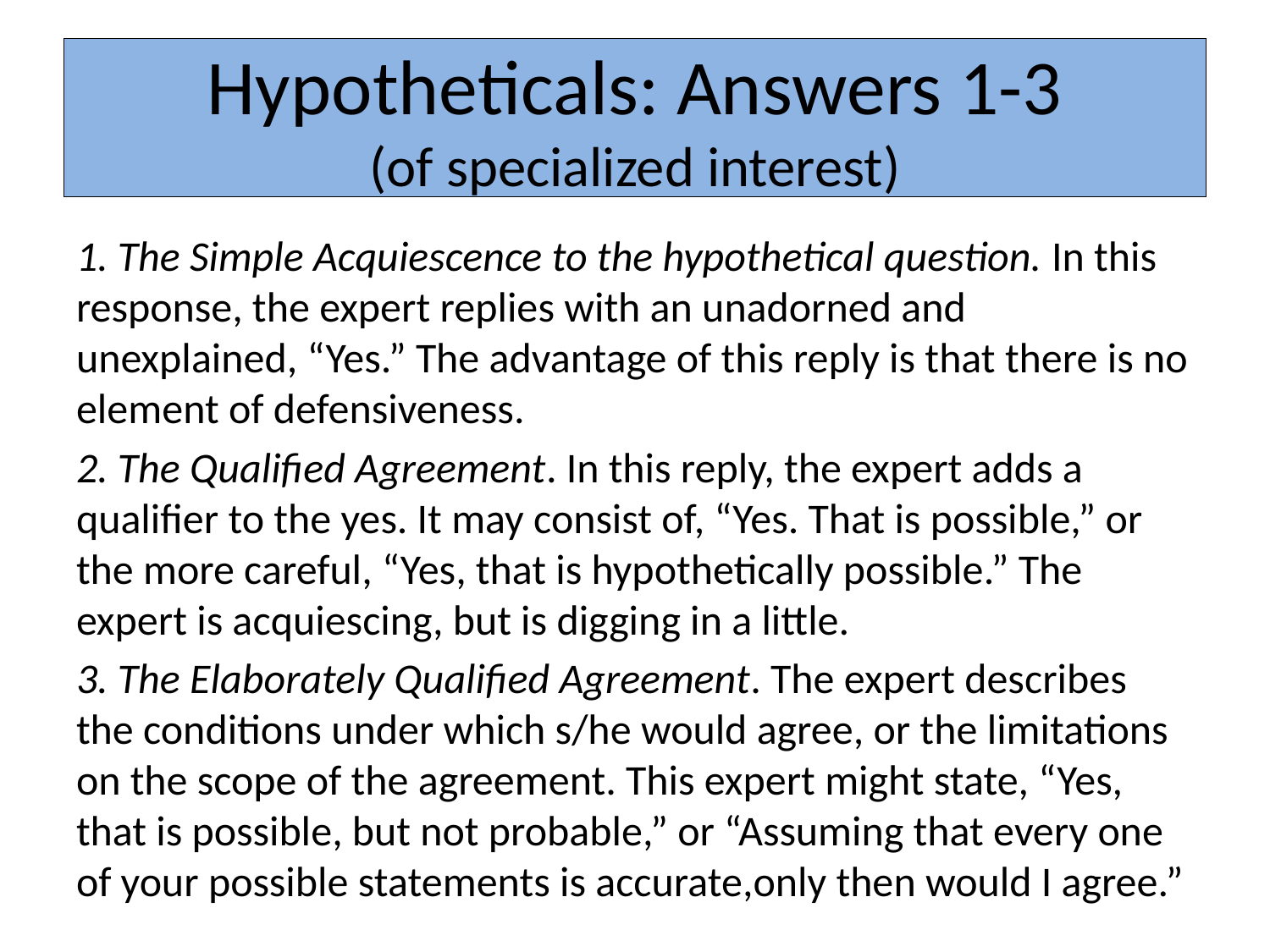

# Hypotheticals: Answers 1-3 (of specialized interest)
1. The Simple Acquiescence to the hypothetical question. In this response, the expert replies with an unadorned and unexplained, “Yes.” The advantage of this reply is that there is no element of defensiveness.
2. The Qualified Agreement. In this reply, the expert adds a qualifier to the yes. It may consist of, “Yes. That is possible,” or the more careful, “Yes, that is hypothetically possible.” The expert is acquiescing, but is digging in a little.
3. The Elaborately Qualified Agreement. The expert describes the conditions under which s/he would agree, or the limitations on the scope of the agreement. This expert might state, “Yes, that is possible, but not probable,” or “Assuming that every one of your possible statements is accurate,only then would I agree.”